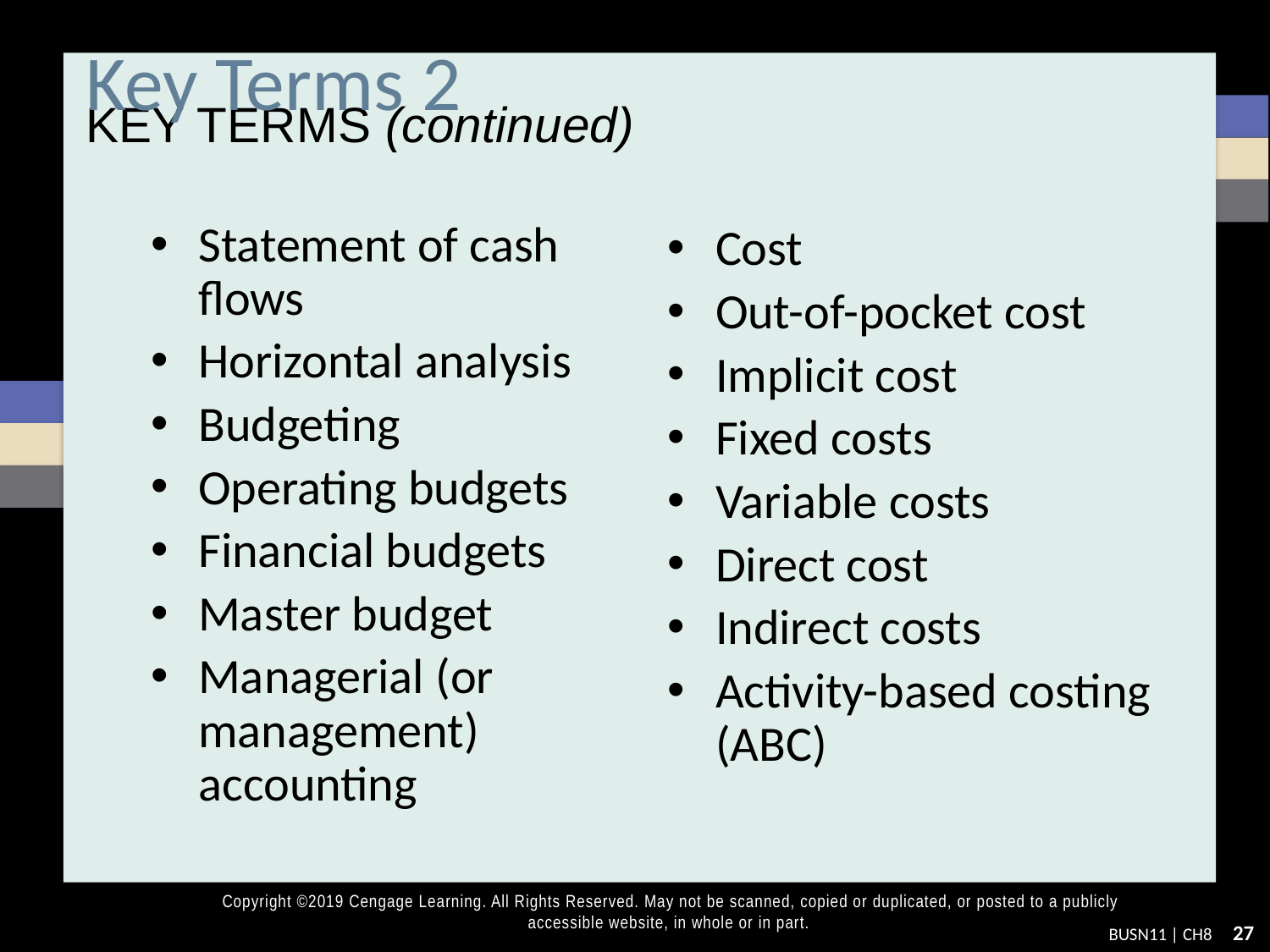

# Key Terms 2
Statement of cash flows
Horizontal analysis
Budgeting
Operating budgets
Financial budgets
Master budget
Managerial (or management) accounting
Cost
Out-of-pocket cost
Implicit cost
Fixed costs
Variable costs
Direct cost
Indirect costs
Activity-based costing (ABC)